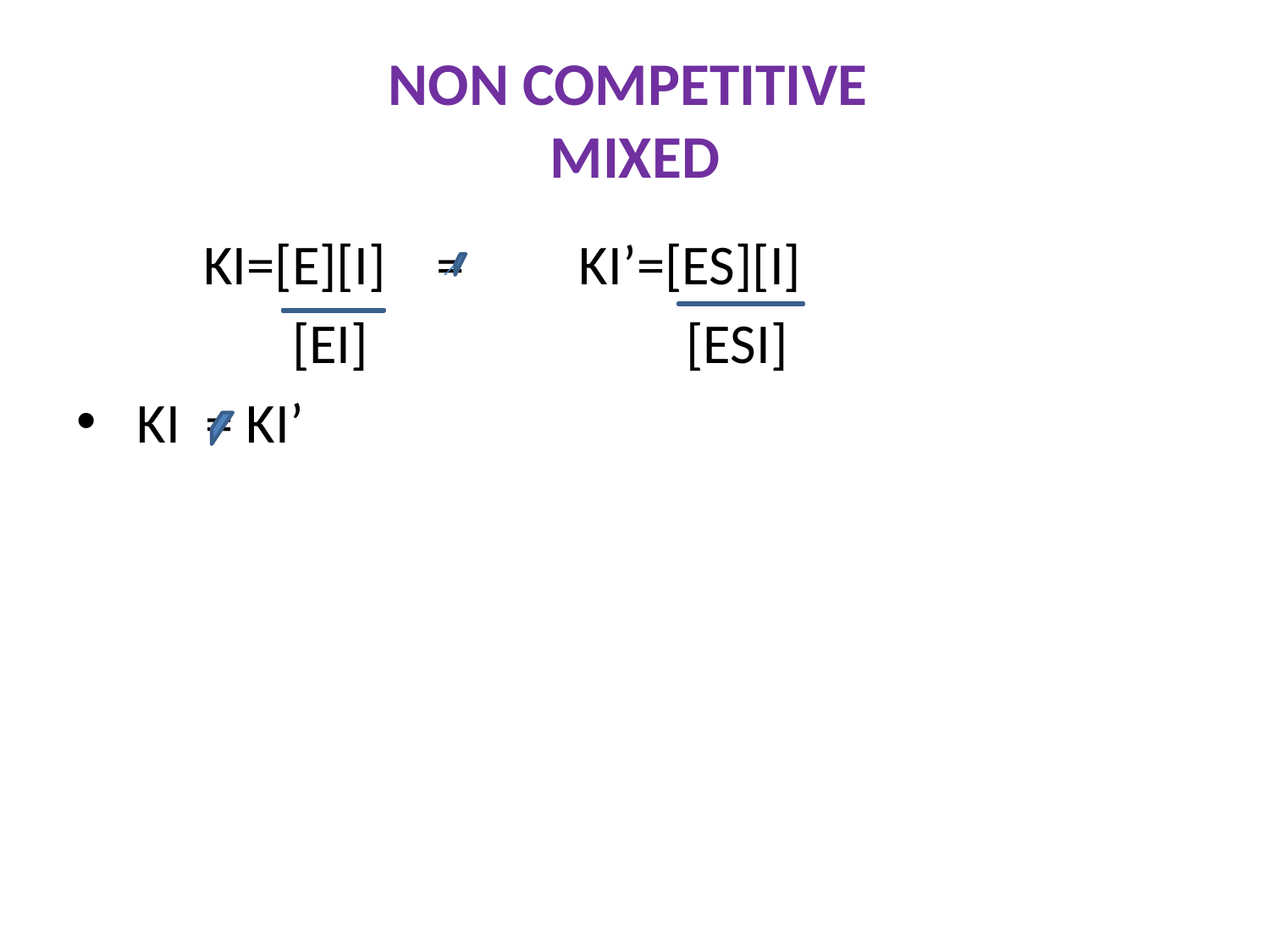

# NON COMPETITIVE MIXED
          KI=[E][I]    =         KI’=[ES][I]
                 [EI]                         [ESI]
 KI  = KI’